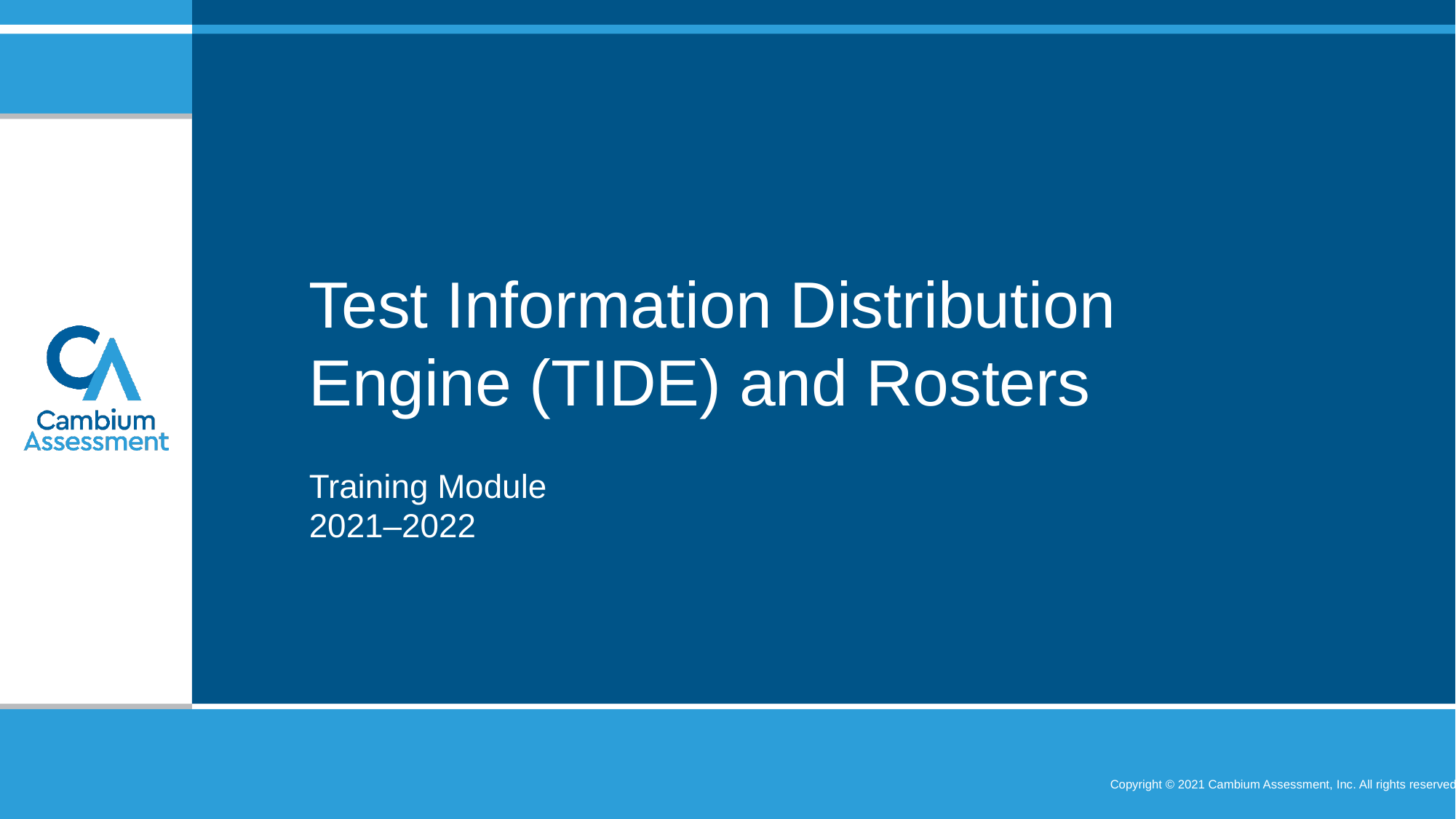

# Test Information Distribution Engine (TIDE) and Rosters
Training Module
2021–2022
Copyright © 2021 Cambium Assessment, Inc. All rights reserved.